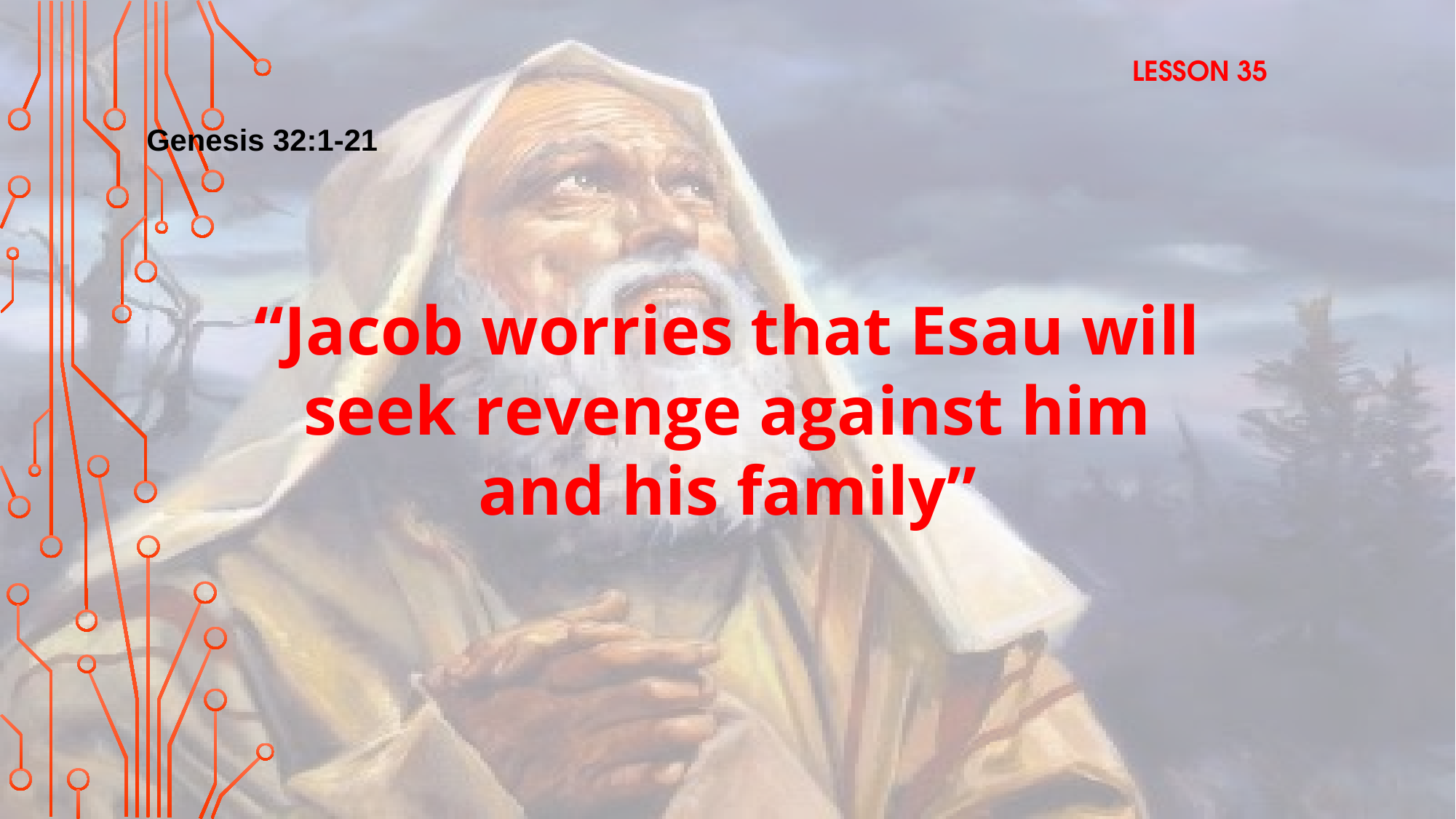

LESSON 35
Genesis 32:1-21
“Jacob worries that Esau will seek revenge against him and his family”